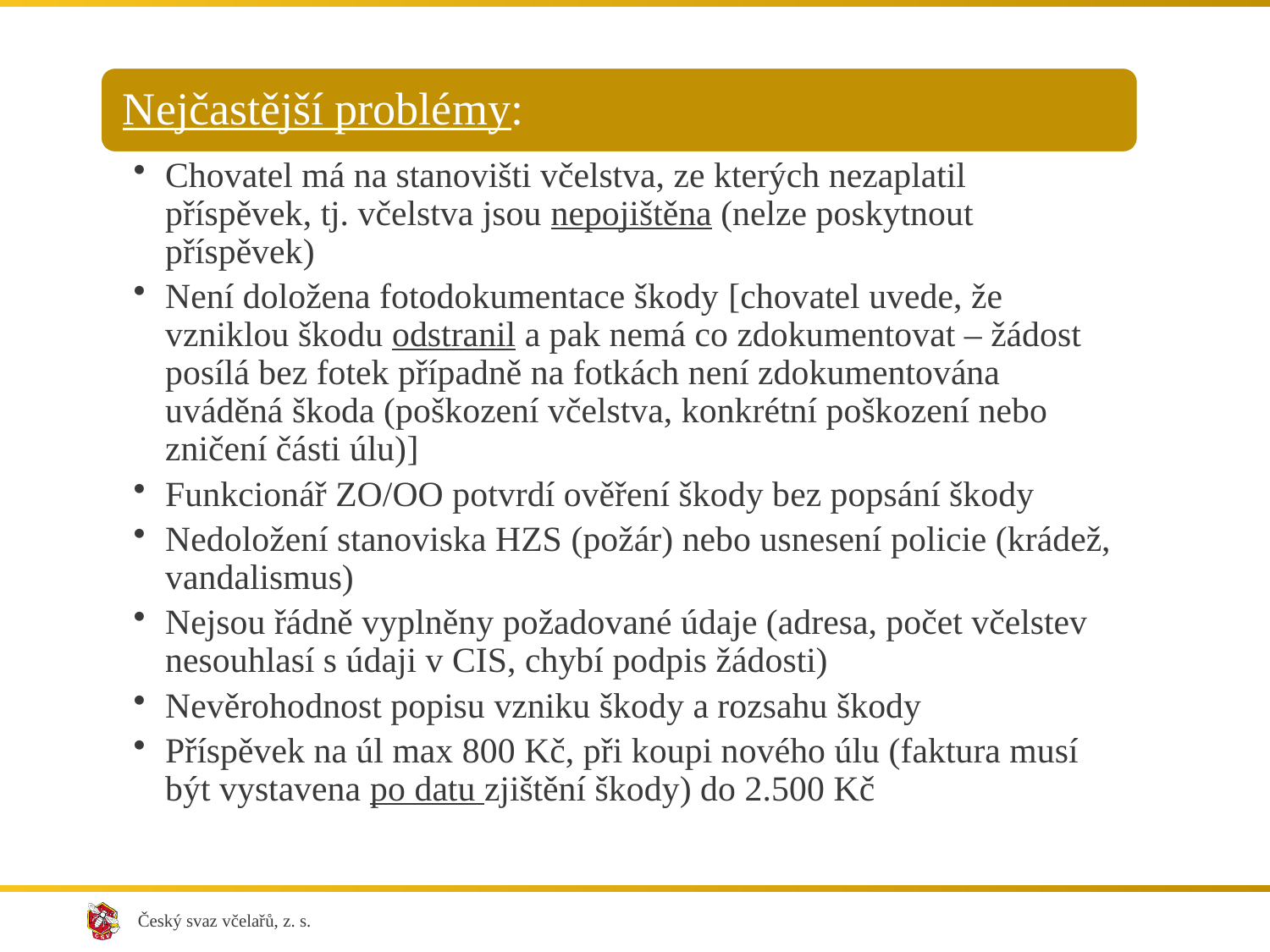

Nejčastější problémy:
Chovatel má na stanovišti včelstva, ze kterých nezaplatil příspěvek, tj. včelstva jsou nepojištěna (nelze poskytnout příspěvek)
Není doložena fotodokumentace škody [chovatel uvede, že vzniklou škodu odstranil a pak nemá co zdokumentovat – žádost posílá bez fotek případně na fotkách není zdokumentována uváděná škoda (poškození včelstva, konkrétní poškození nebo zničení části úlu)]
Funkcionář ZO/OO potvrdí ověření škody bez popsání škody
Nedoložení stanoviska HZS (požár) nebo usnesení policie (krádež, vandalismus)
Nejsou řádně vyplněny požadované údaje (adresa, počet včelstev nesouhlasí s údaji v CIS, chybí podpis žádosti)
Nevěrohodnost popisu vzniku škody a rozsahu škody
Příspěvek na úl max 800 Kč, při koupi nového úlu (faktura musí být vystavena po datu zjištění škody) do 2.500 Kč